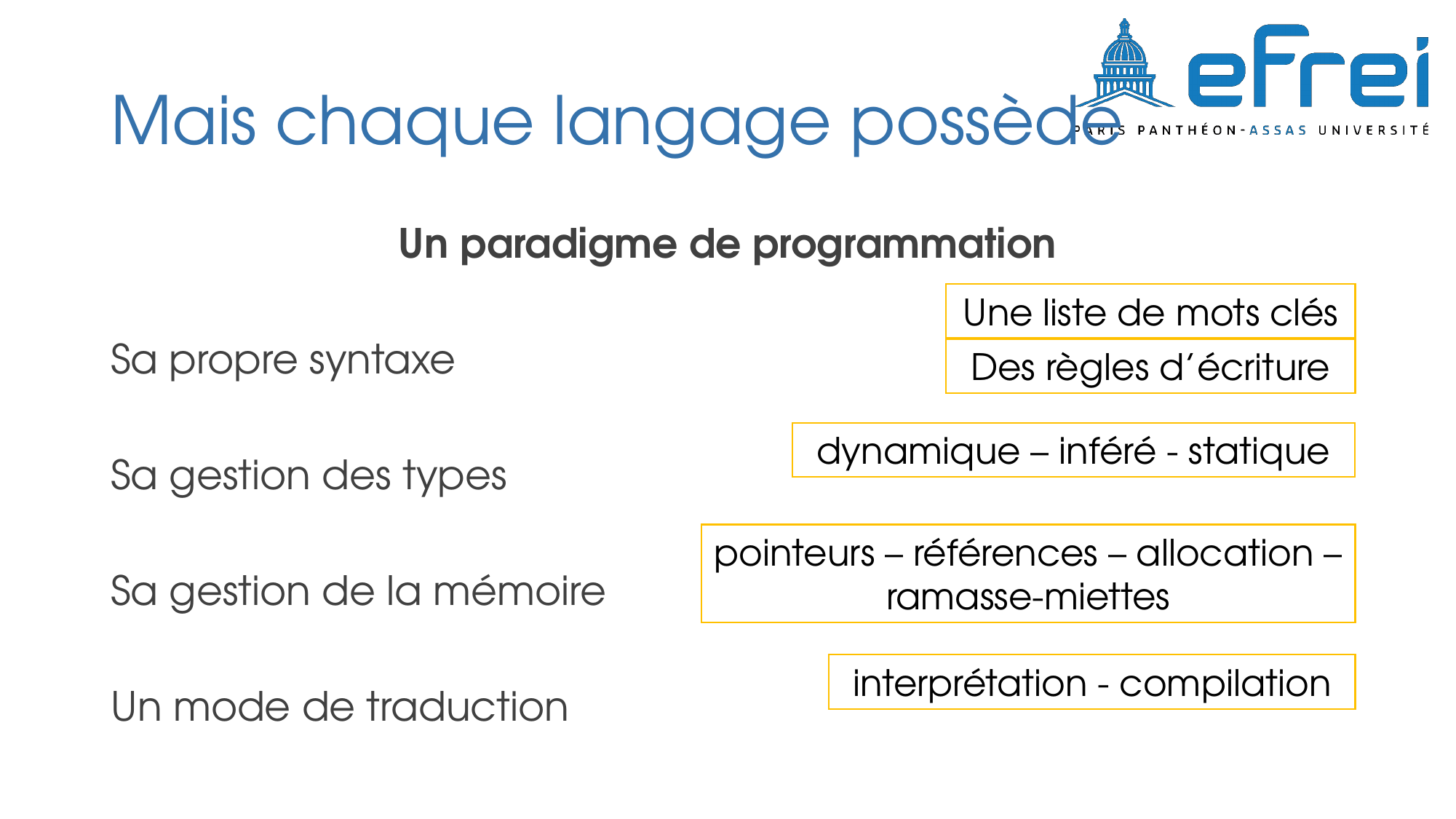

# Mais chaque langage possède
Un paradigme de programmation

Sa propre syntaxe

Sa gestion des types

Sa gestion de la mémoire

Un mode de traduction

Une liste de mots clés
Des règles d’écriture
dynamique – inféré - statique
pointeurs – références – allocation – ramasse-miettes
interprétation - compilation